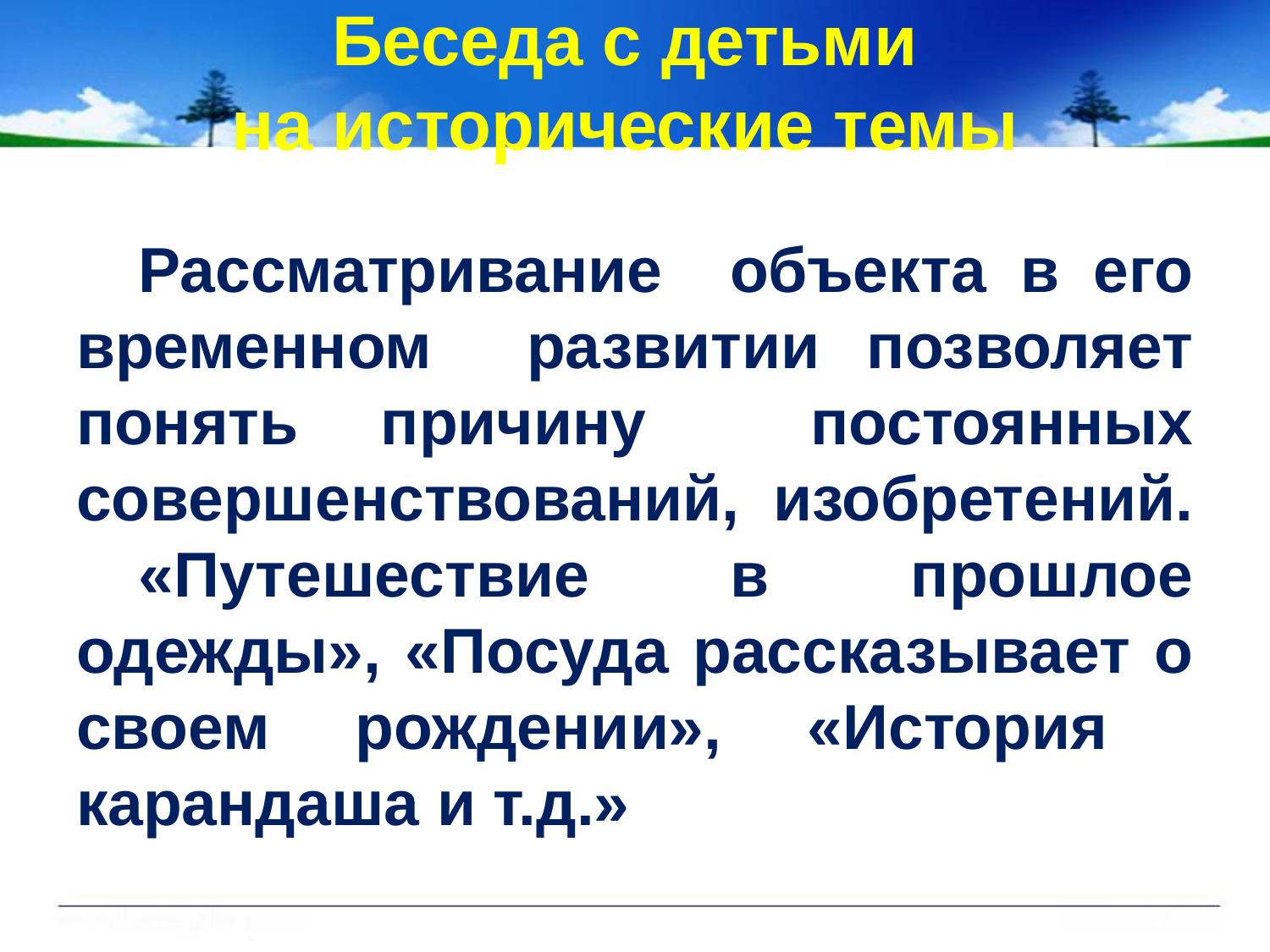

# Беседа с детьми на исторические темы
Рассматривание  объекта в его временном  развитии позволяет понять причину  постоянных совершенствований, изобретений.
«Путешествие в прошлое одежды», «Посуда рассказывает о своем рождении», «История  карандаша и т.д.»